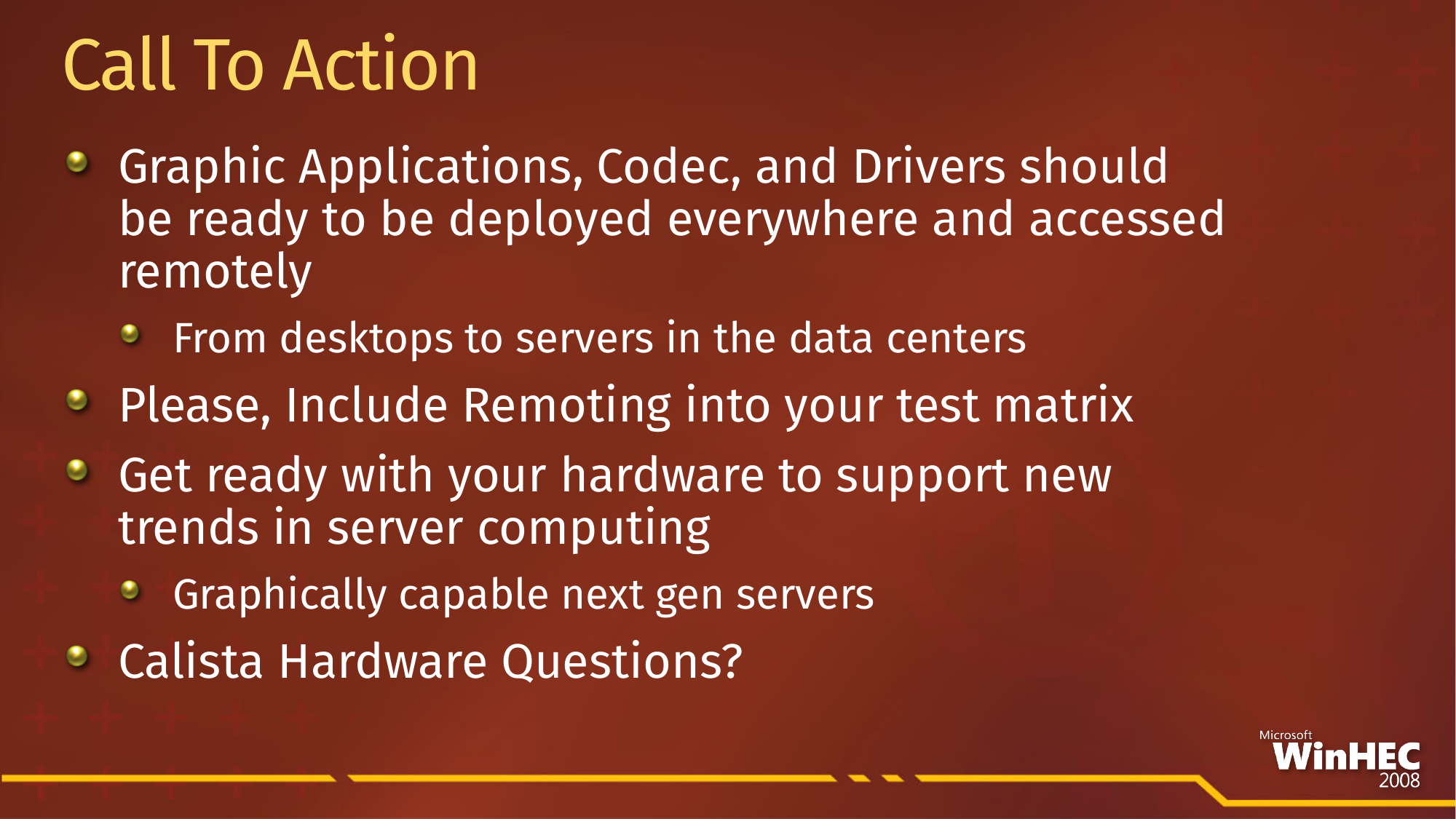

Call To Action
Graphic Applications, Codec, and Drivers should
be ready to be deployed everywhere and accessed remotely
From desktops to servers in the data centers
Please, Include Remoting into your test matrix
Get ready with your hardware to support new
trends in server computing
Graphically capable next gen servers
Calista Hardware Questions?